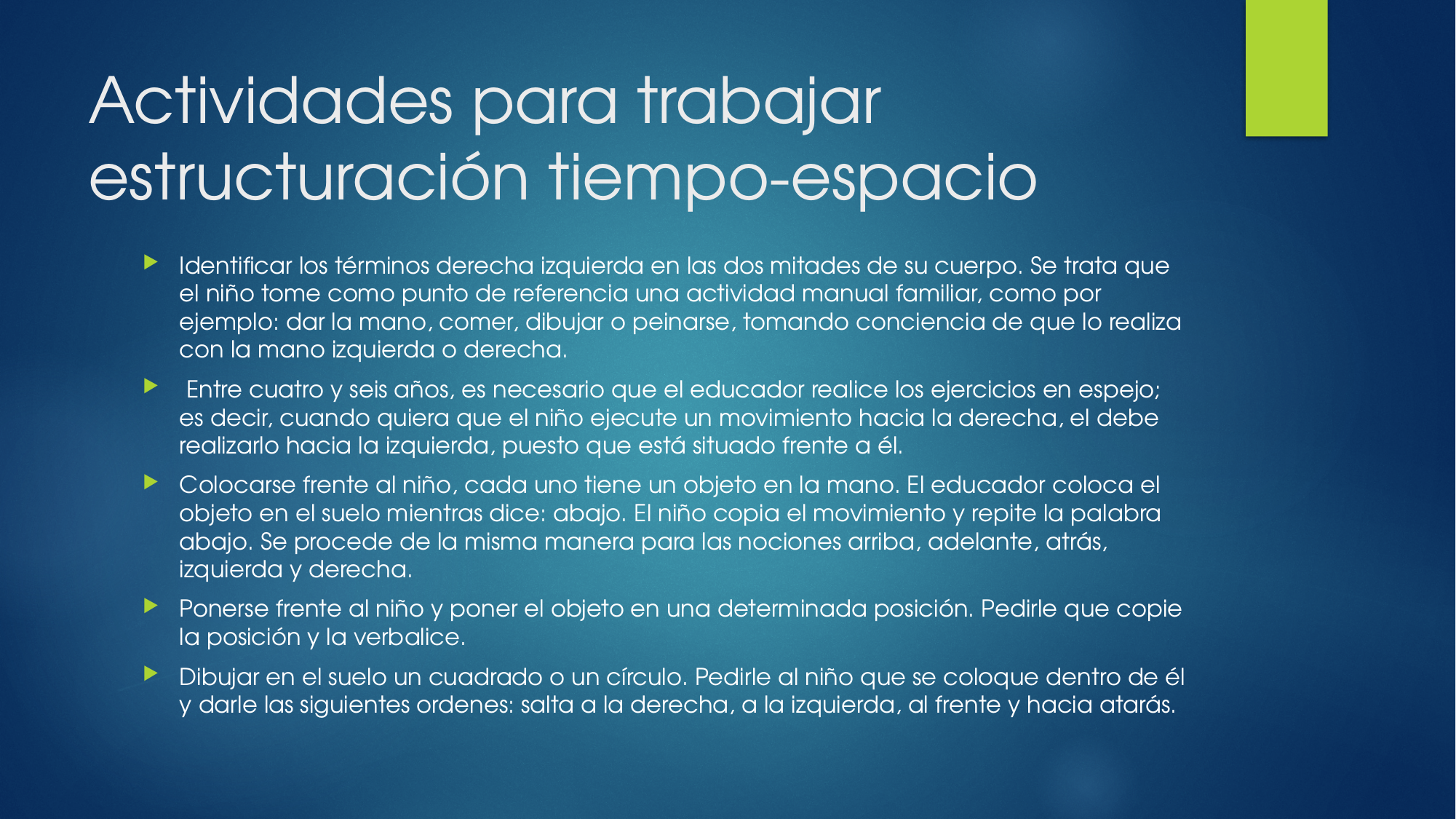

# Actividades para trabajar estructuración tiempo-espacio
Identificar los términos derecha izquierda en las dos mitades de su cuerpo. Se trata que el niño tome como punto de referencia una actividad manual familiar, como por ejemplo: dar la mano, comer, dibujar o peinarse, tomando conciencia de que lo realiza con la mano izquierda o derecha.
 Entre cuatro y seis años, es necesario que el educador realice los ejercicios en espejo; es decir, cuando quiera que el niño ejecute un movimiento hacia la derecha, el debe realizarlo hacia la izquierda, puesto que está situado frente a él.
Colocarse frente al niño, cada uno tiene un objeto en la mano. El educador coloca el objeto en el suelo mientras dice: abajo. El niño copia el movimiento y repite la palabra abajo. Se procede de la misma manera para las nociones arriba, adelante, atrás, izquierda y derecha.
Ponerse frente al niño y poner el objeto en una determinada posición. Pedirle que copie la posición y la verbalice.
Dibujar en el suelo un cuadrado o un círculo. Pedirle al niño que se coloque dentro de él y darle las siguientes ordenes: salta a la derecha, a la izquierda, al frente y hacia atarás.